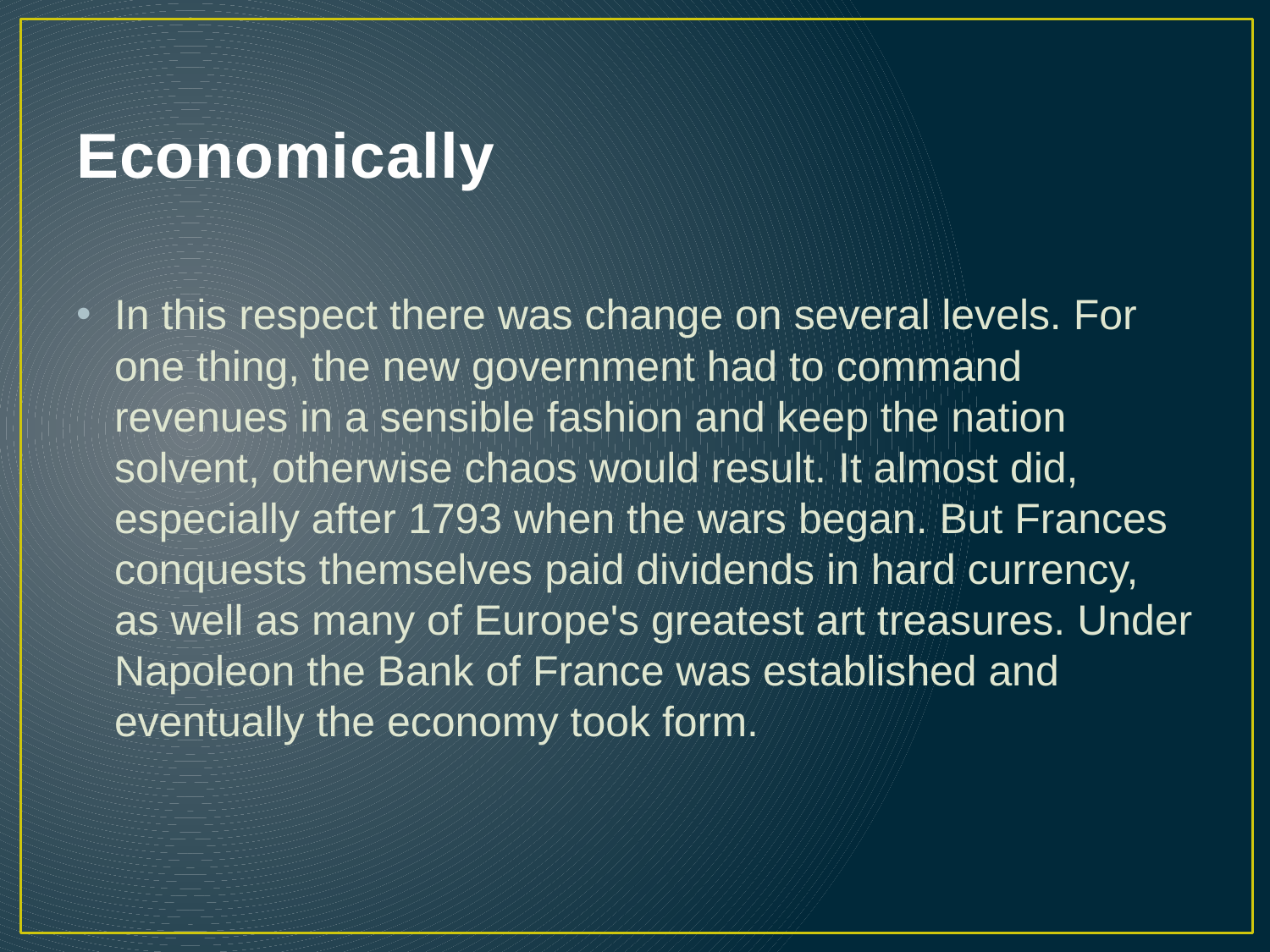

# Economically

In this respect there was change on several levels. For one thing, the new government had to command revenues in a sensible fashion and keep the nation solvent, otherwise chaos would result. It almost did, especially after 1793 when the wars began. But Frances conquests themselves paid dividends in hard currency, as well as many of Europe's greatest art treasures. Under Napoleon the Bank of France was established and eventually the economy took form.